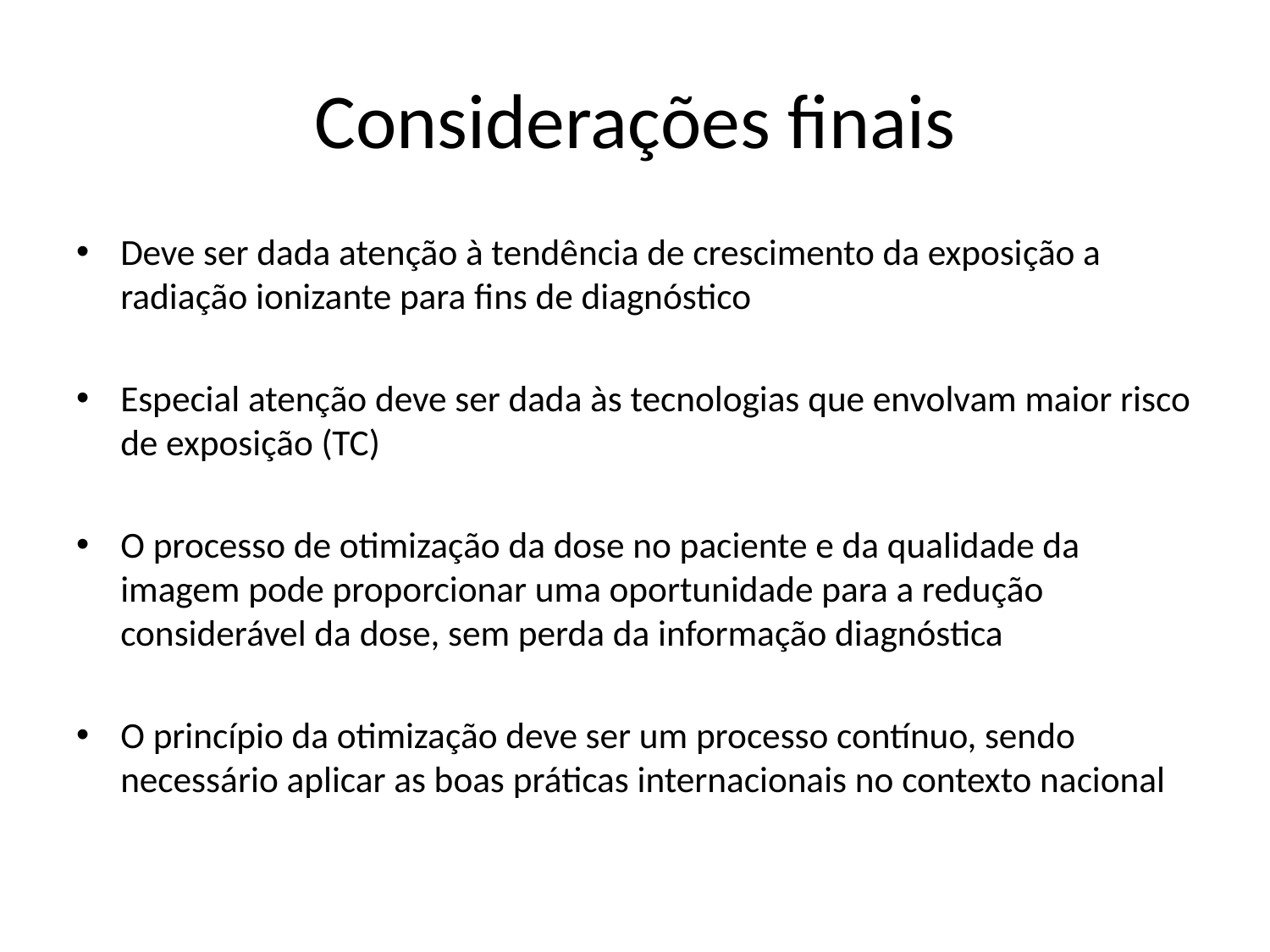

# Considerações finais
Deve ser dada atenção à tendência de crescimento da exposição a radiação ionizante para fins de diagnóstico

Especial atenção deve ser dada às tecnologias que envolvam maior risco de exposição (TC)

O processo de otimização da dose no paciente e da qualidade da imagem pode proporcionar uma oportunidade para a redução considerável da dose, sem perda da informação diagnóstica

O princípio da otimização deve ser um processo contínuo, sendo necessário aplicar as boas práticas internacionais no contexto nacional